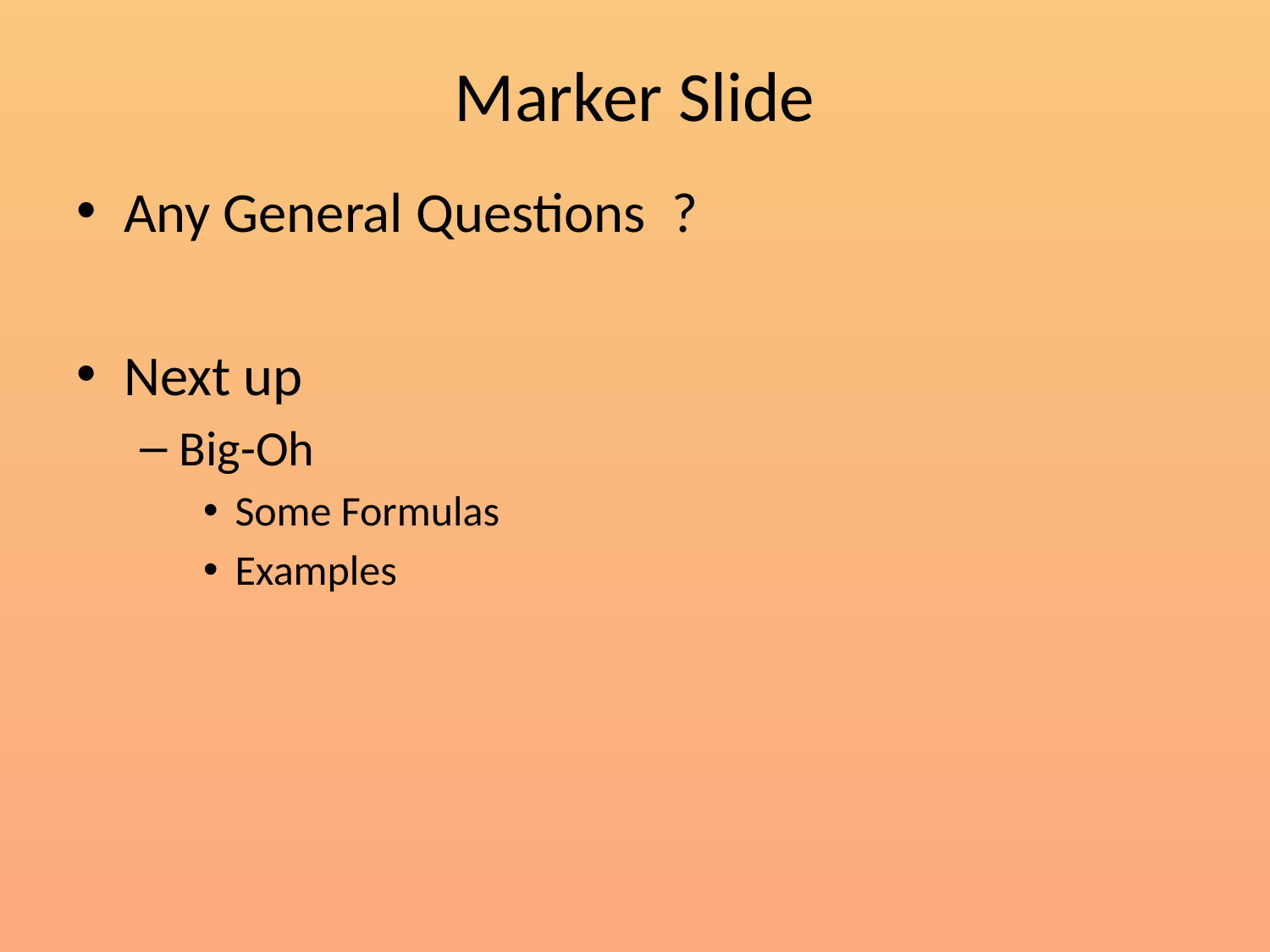

# Marker Slide
Any General Questions  ?

Next up
Big-Oh
Some Formulas
Examples